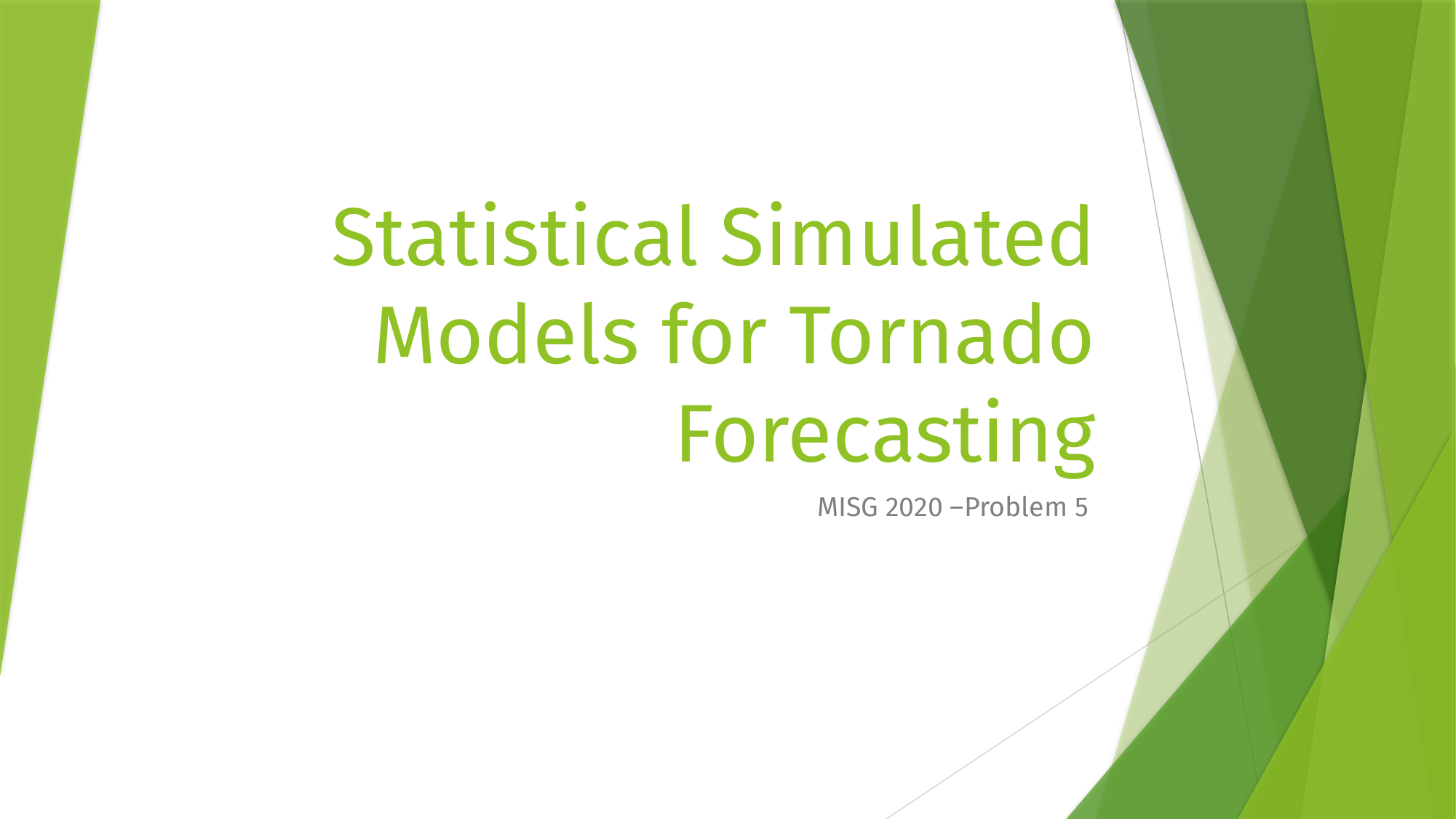

# Statistical Simulated Models for Tornado Forecasting
MISG 2020 –Problem 5